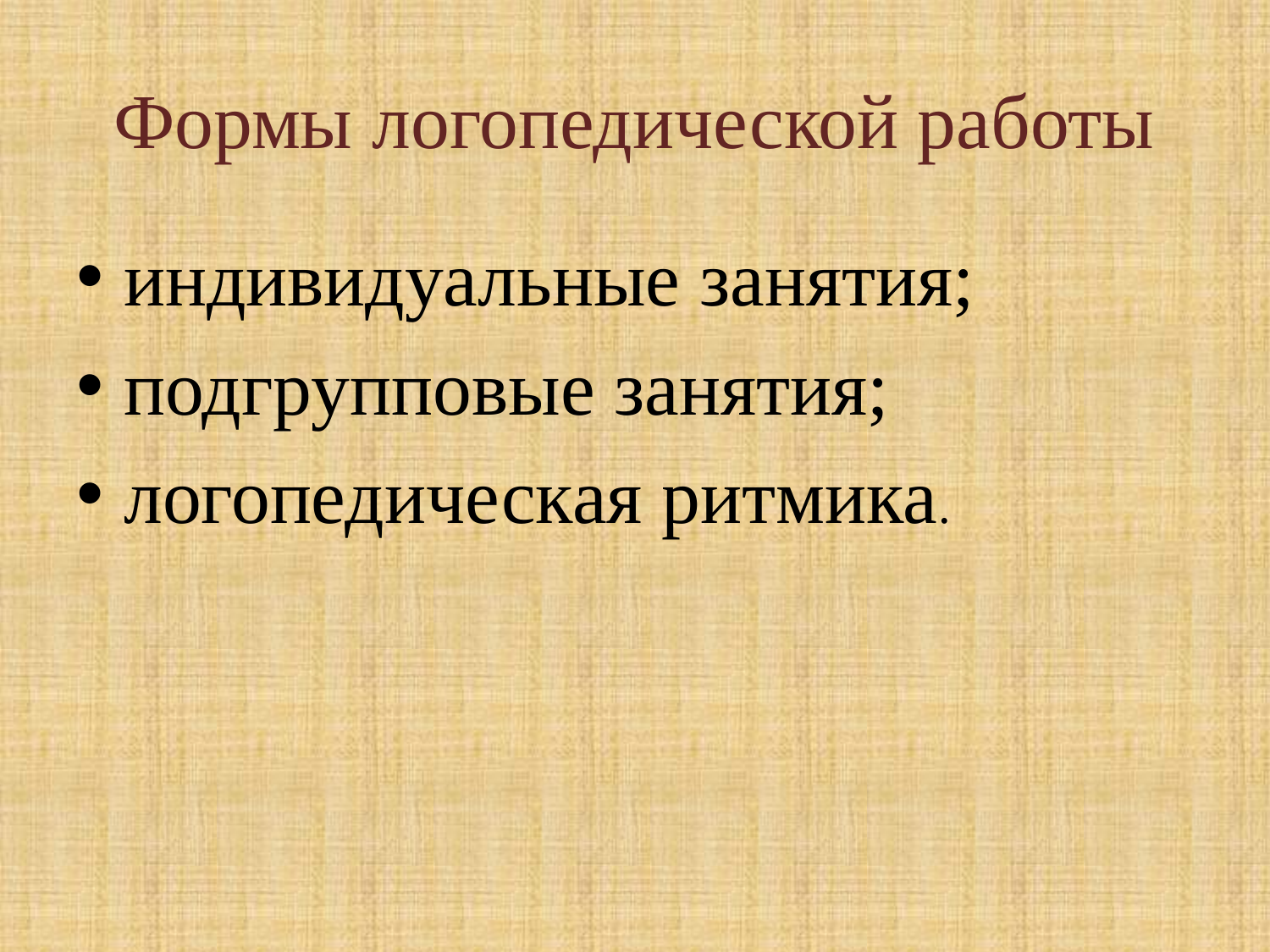

# Формы логопедической работы
индивидуальные занятия;
подгрупповые занятия;
логопедическая ритмика.